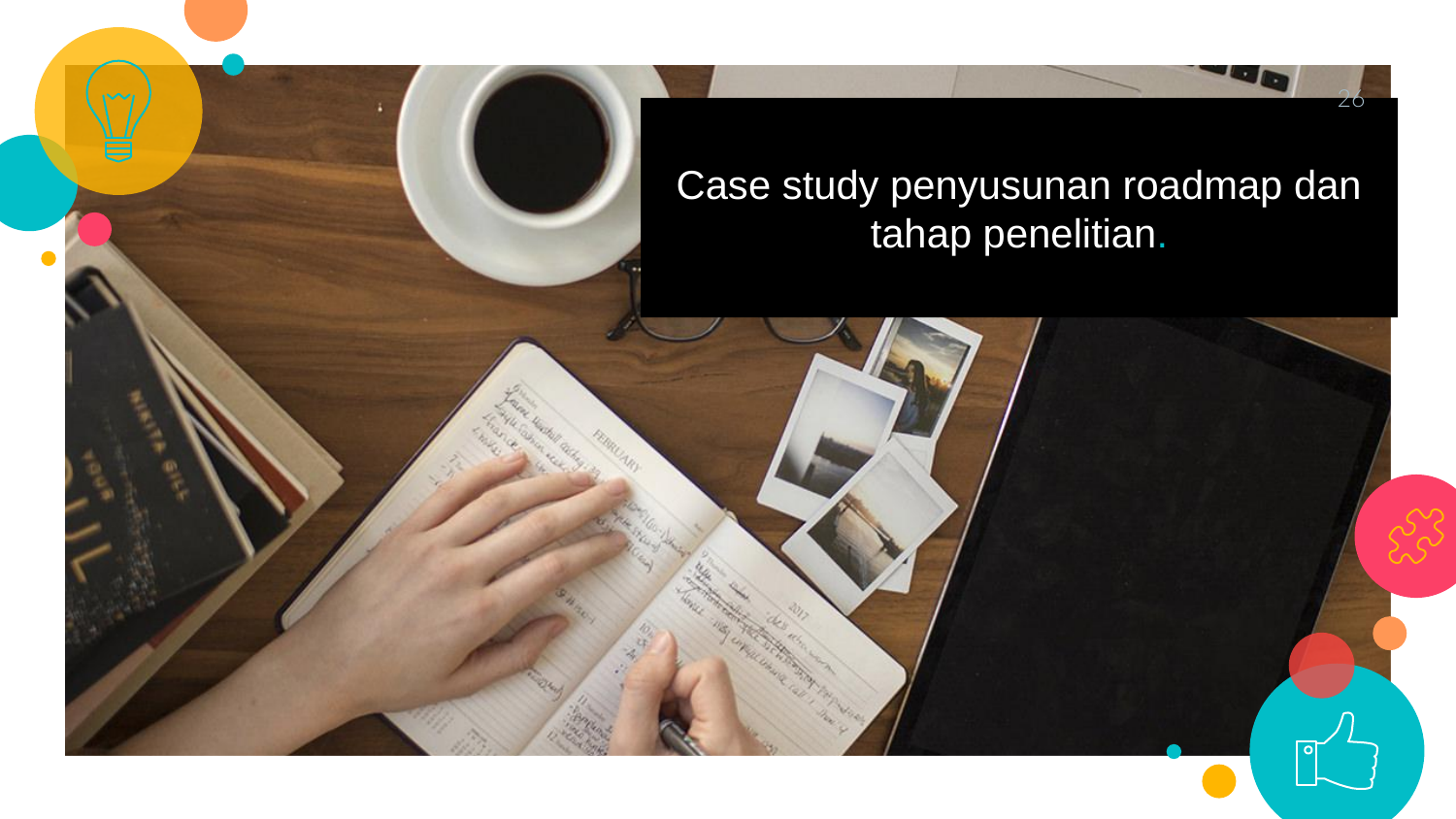

26
Case study penyusunan roadmap dan tahap penelitian.